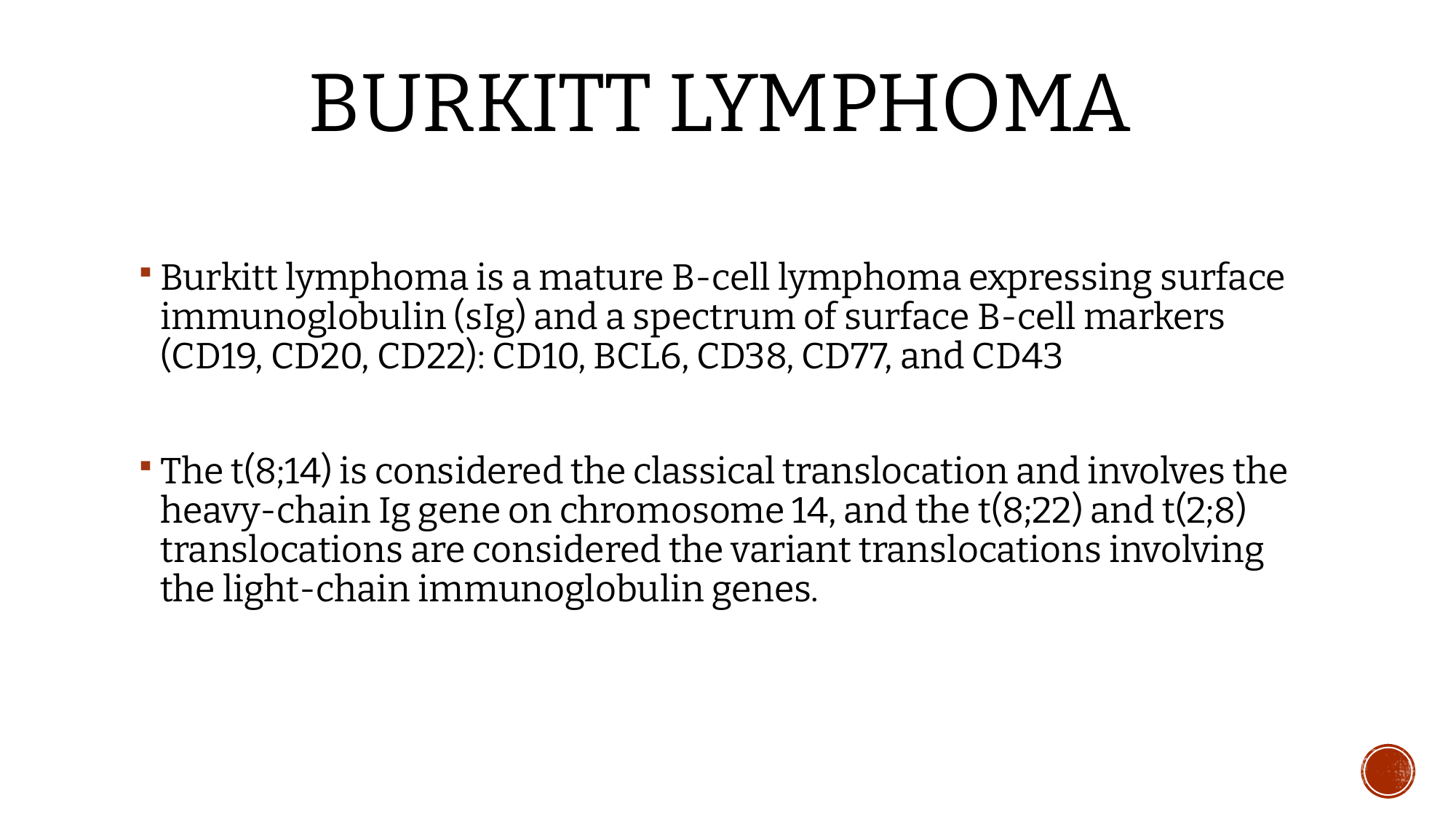

# Burkitt lymphoma
Burkitt lymphoma is a mature B-cell lymphoma expressing surface immunoglobulin (sIg) and a spectrum of surface B-cell markers (CD19, CD20, CD22): CD10, BCL6, CD38, CD77, and CD43

The t(8;14) is considered the classical translocation and involves the heavy-chain Ig gene on chromosome 14, and the t(8;22) and t(2;8) translocations are considered the variant translocations involving the light-chain immunoglobulin genes.